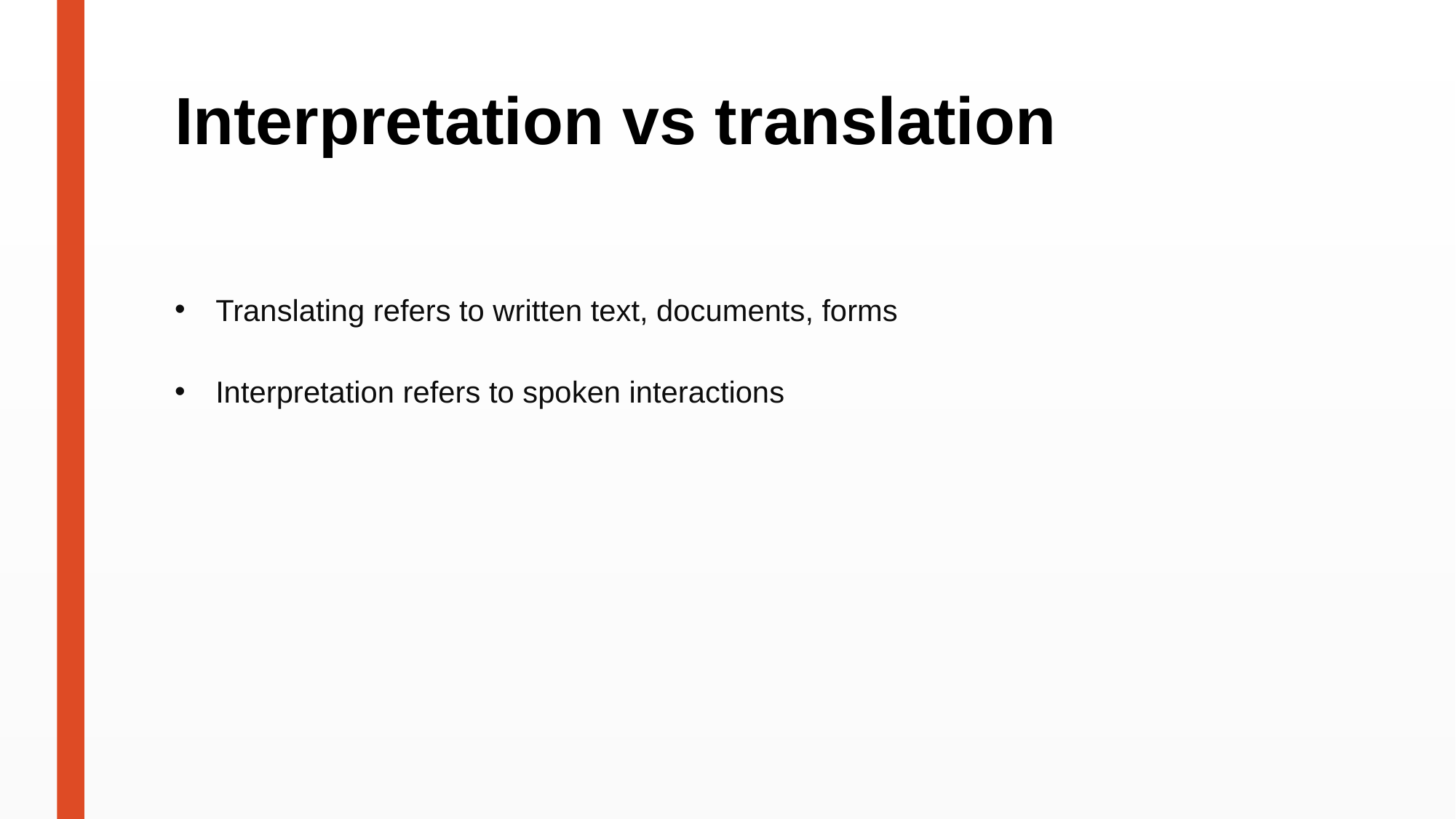

# Interpretation vs translation
Translating refers to written text, documents, forms
Interpretation refers to spoken interactions